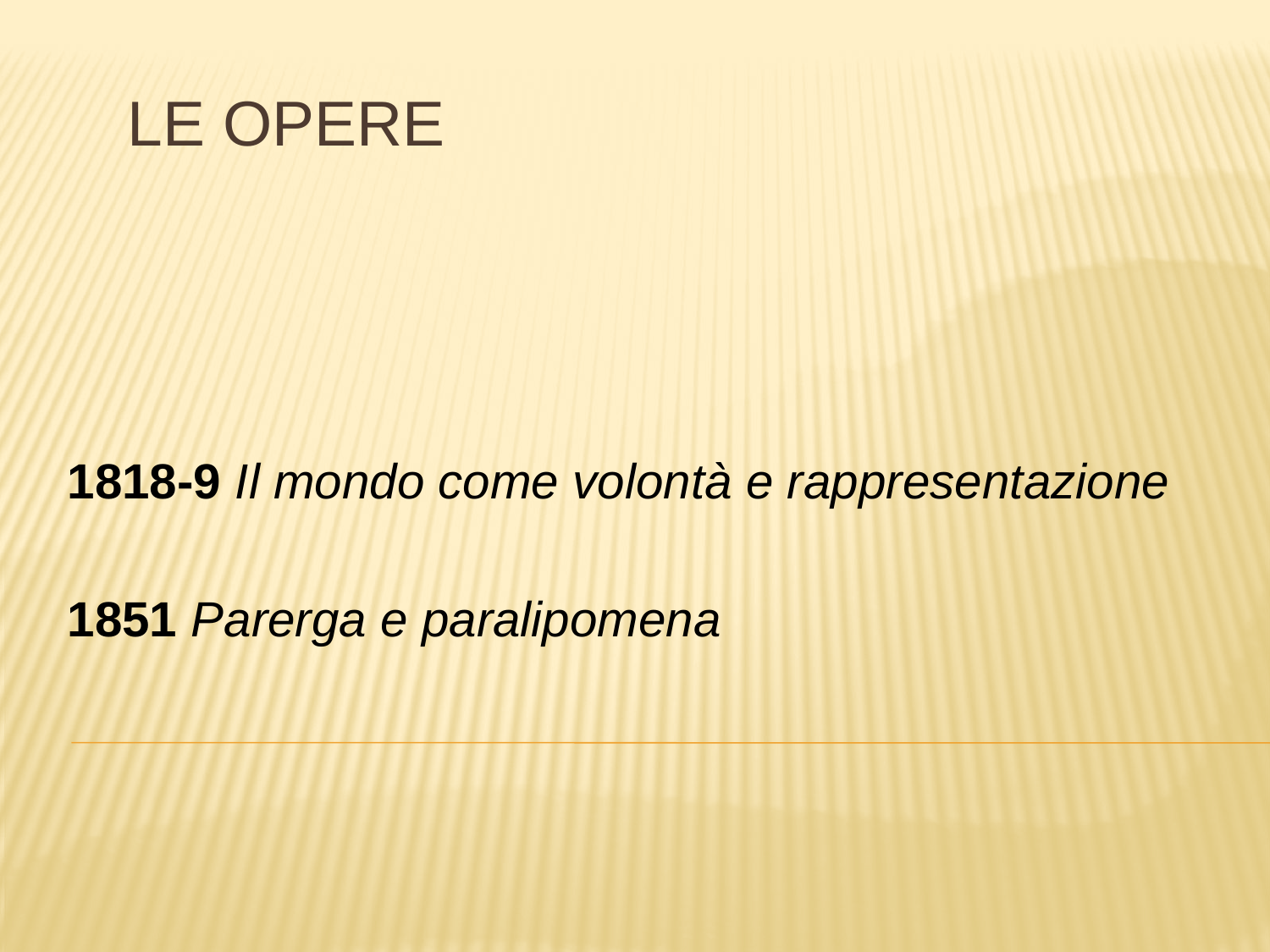

# Le opere
1818-9 Il mondo come volontà e rappresentazione

1851 Parerga e paralipomena